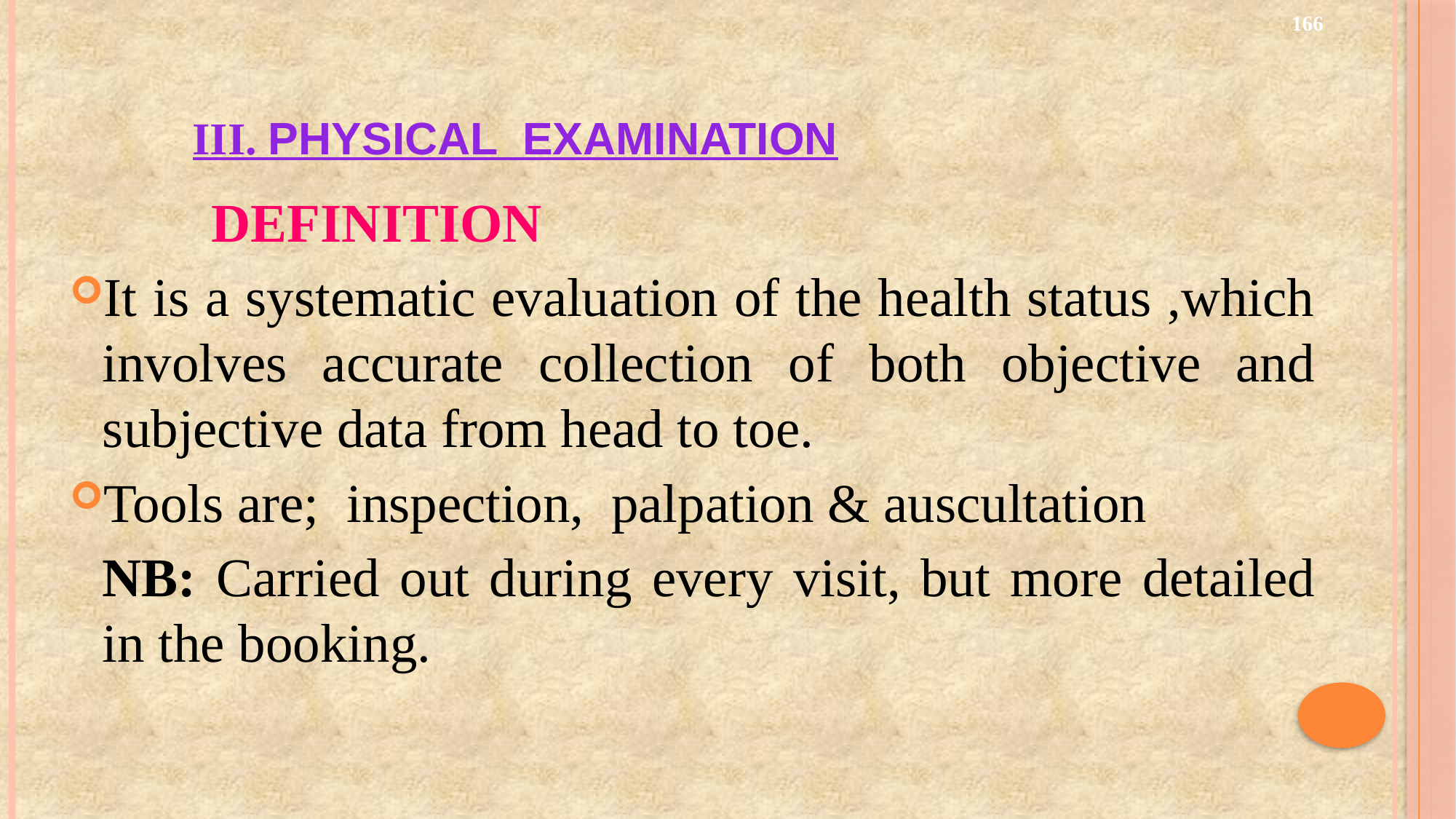

166
# III. PHYSICAL  EXAMINATION
		DEFINITION
It is a systematic evaluation of the health status ,which involves accurate collection of both objective and subjective data from head to toe.
Tools are;  inspection,  palpation & auscultation
	NB: Carried out during every visit, but more detailed in the booking.